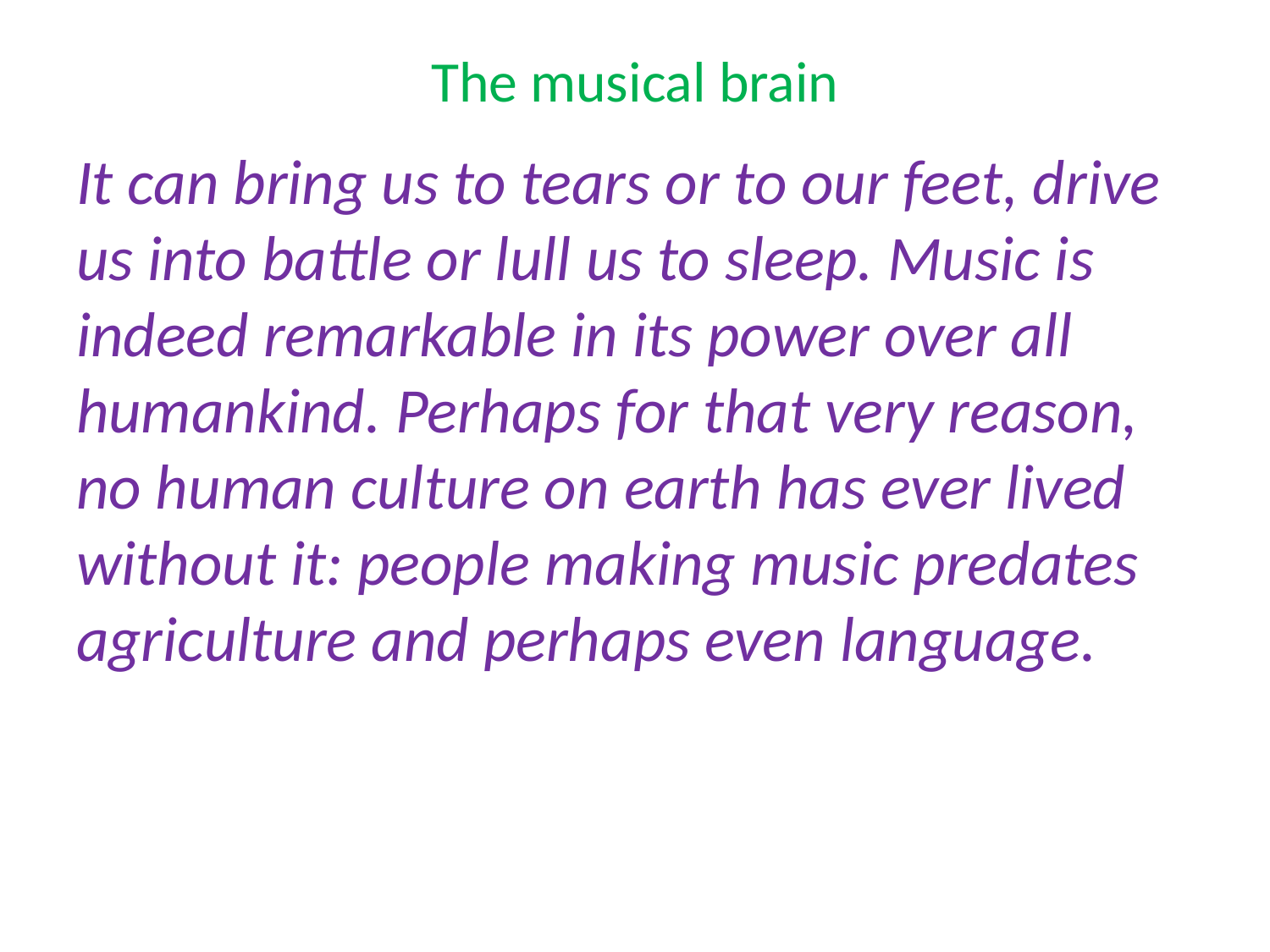

# The musical brain
It can bring us to tears or to our feet, drive us into battle or lull us to sleep. Music is indeed remarkable in its power over all humankind. Perhaps for that very reason, no human culture on earth has ever lived without it: people making music predates agriculture and perhaps even language.